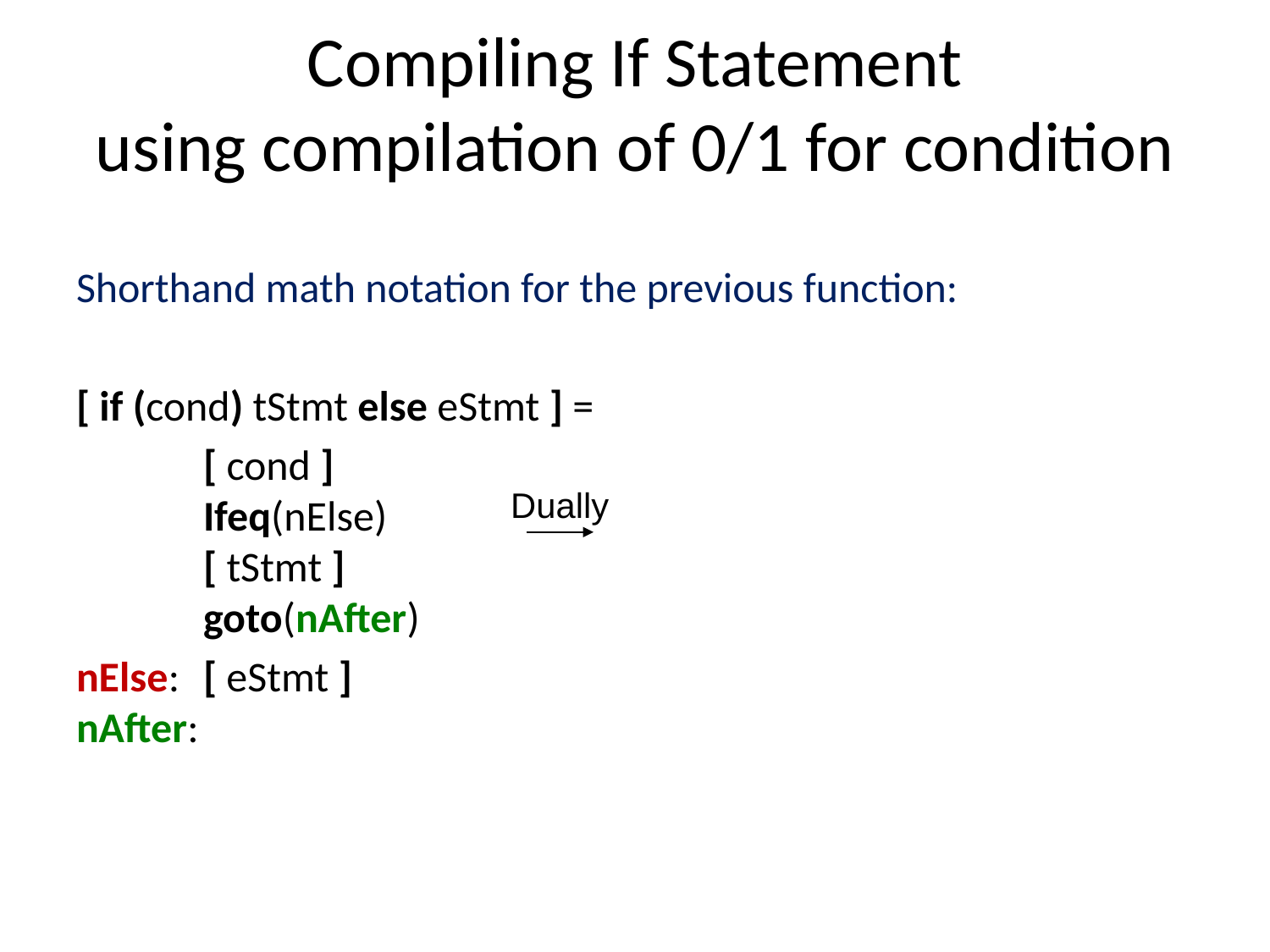

# Compiling If Statement using compilation of 0/1 for condition
Shorthand math notation for the previous function:

[ if (cond) tStmt else eStmt ] =
	[ cond ]
	Ifeq(nElse)
	[ tStmt ]
	goto(nAfter)
nElse:	[ eStmt ]
nAfter:
Dually